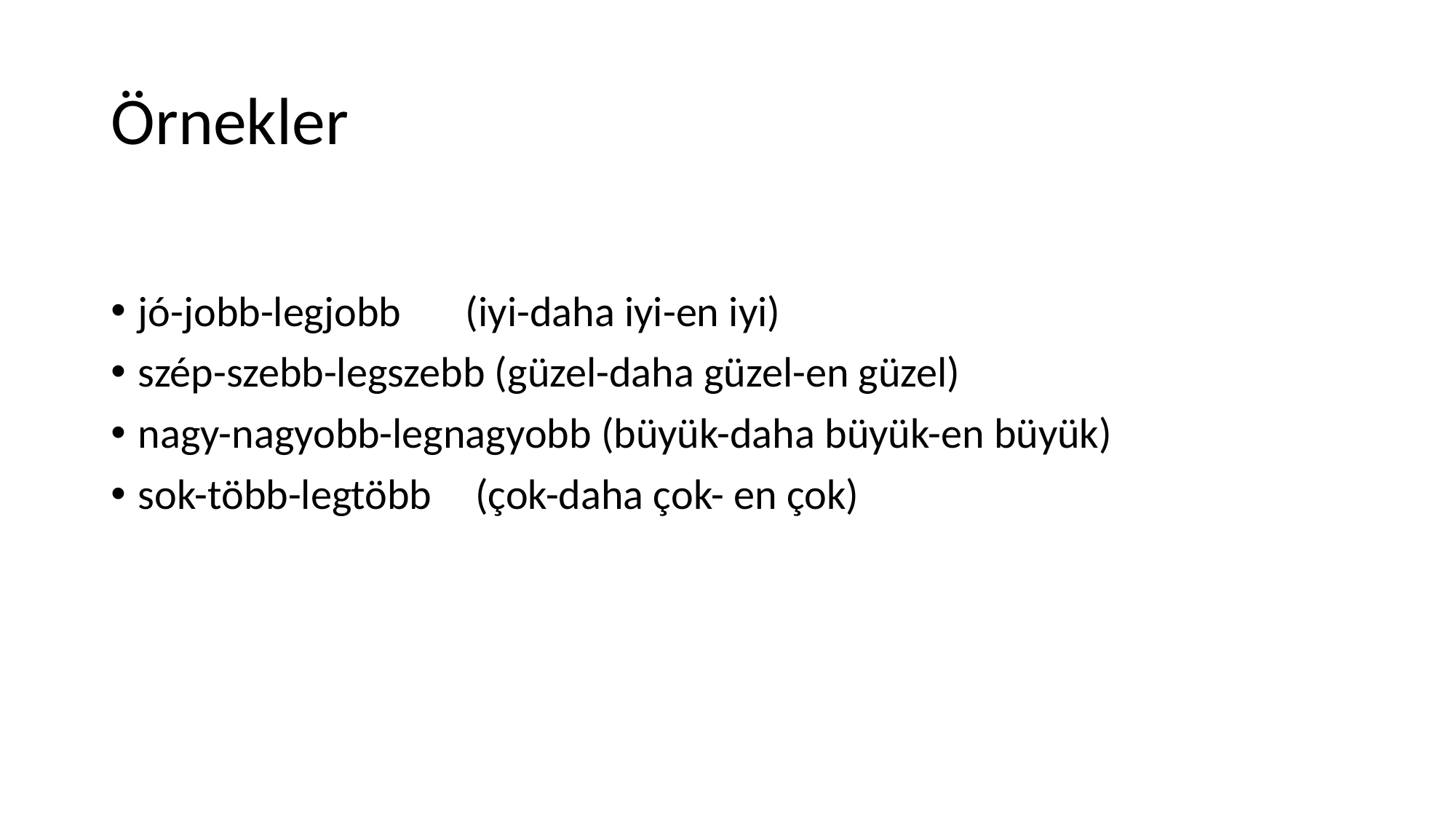

# Örnekler

jó-jobb-legjobb	(iyi-daha iyi-en iyi)
szép-szebb-legszebb (güzel-daha güzel-en güzel)
nagy-nagyobb-legnagyobb (büyük-daha büyük-en büyük)
sok-több-legtöbb	 (çok-daha çok- en çok)